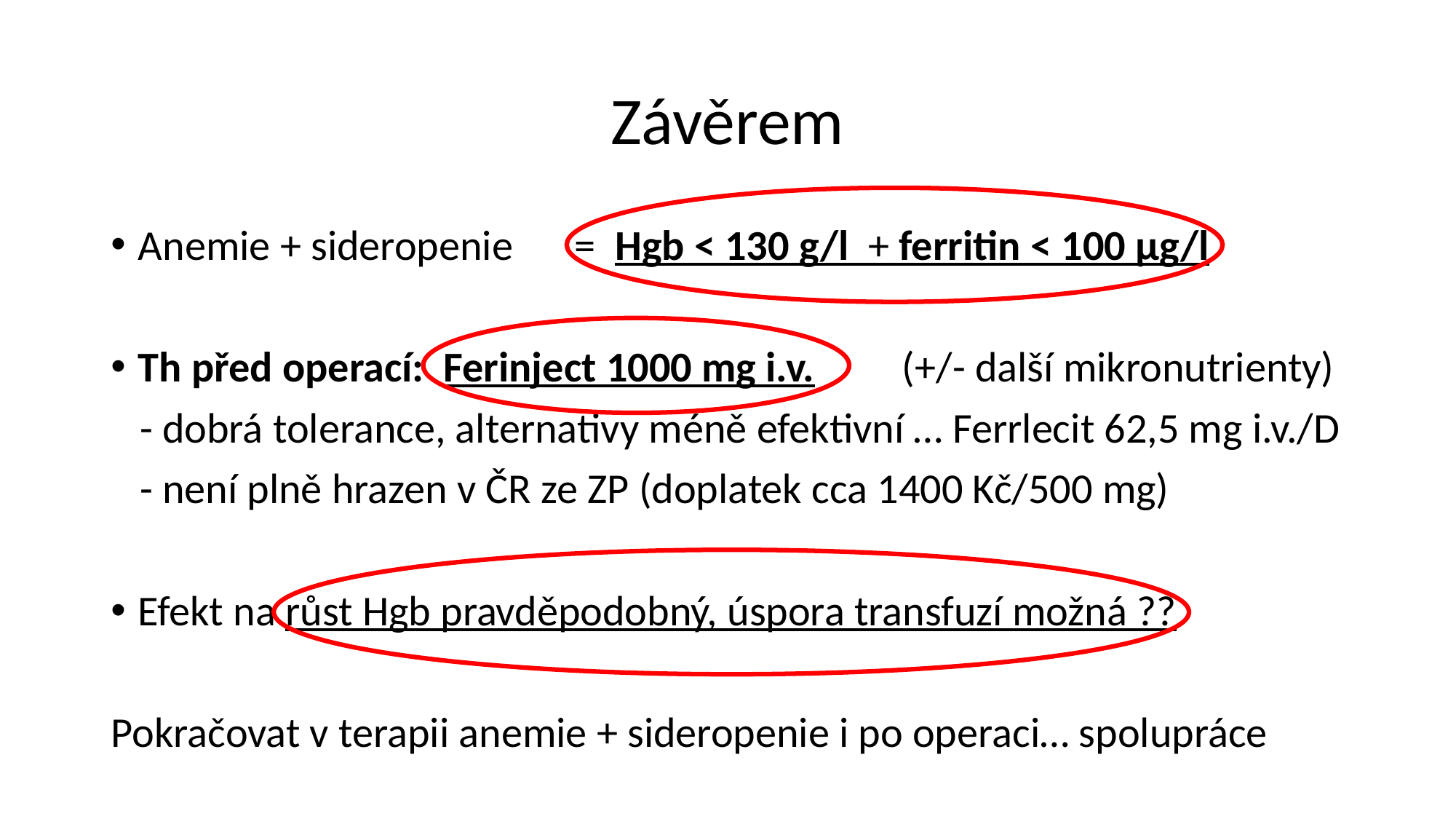

# Závěrem

Anemie + sideropenie	=  Hgb < 130 g/l  + ferritin < 100 µg/l

Th před operací:  Ferinject 1000 mg i.v. 	(+/- další mikronutrienty)
   - dobrá tolerance, alternativy méně efektivní … Ferrlecit 62,5 mg i.v./D
   - není plně hrazen v ČR ze ZP (doplatek cca 1400 Kč/500 mg)

Efekt na růst Hgb pravděpodobný, úspora transfuzí možná ??

Pokračovat v terapii anemie + sideropenie i po operaci… spolupráce